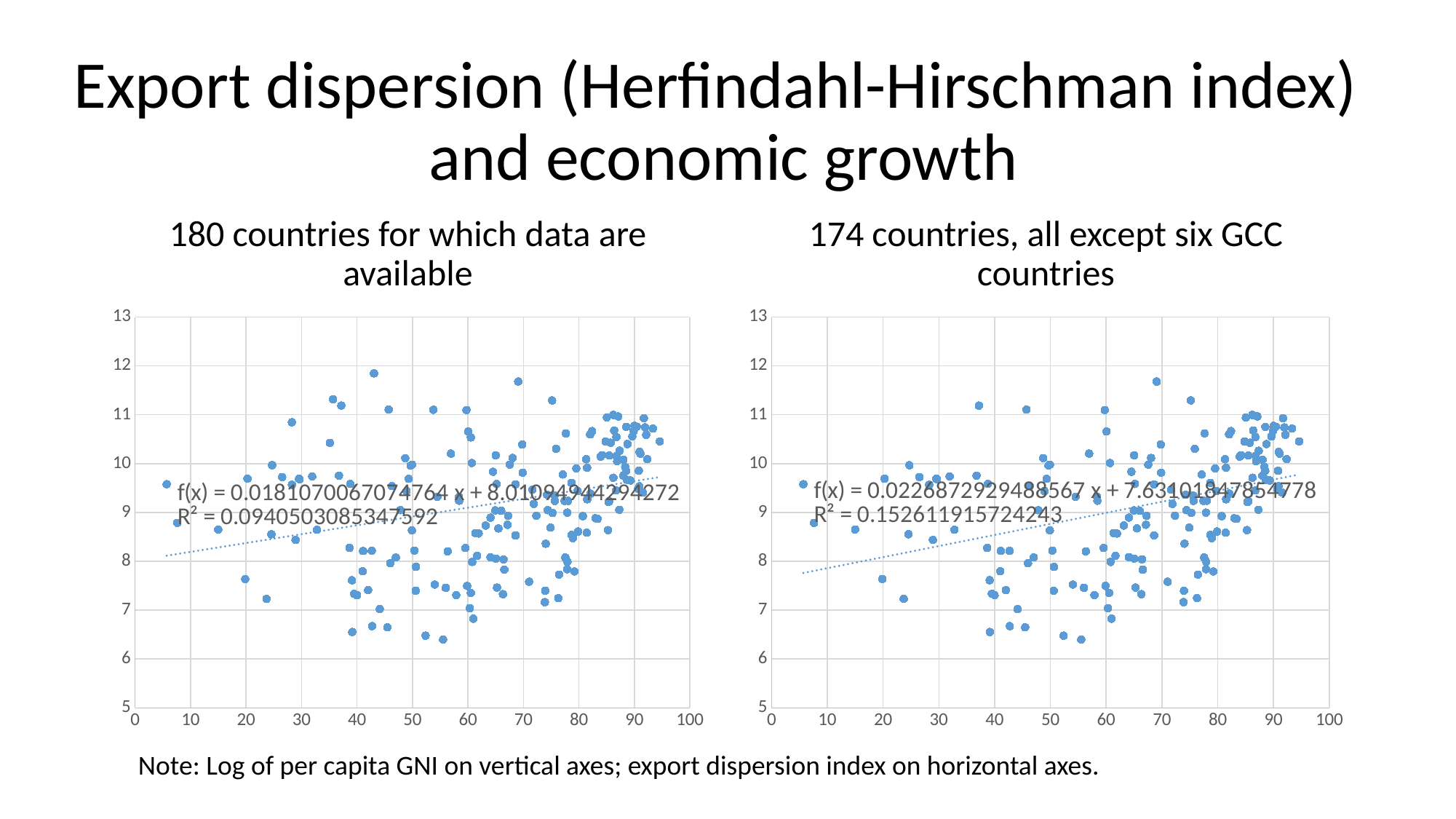

# Export dispersion (Herfindahl-Hirschman index) and economic growth
180 countries for which data are available
174 countries, all except six GCC countries

### Chart

| Category |  |
|---|---|

### Chart

| Category |  |
|---|---|
Note: Log of per capita GNI on vertical axes; export dispersion index on horizontal axes.